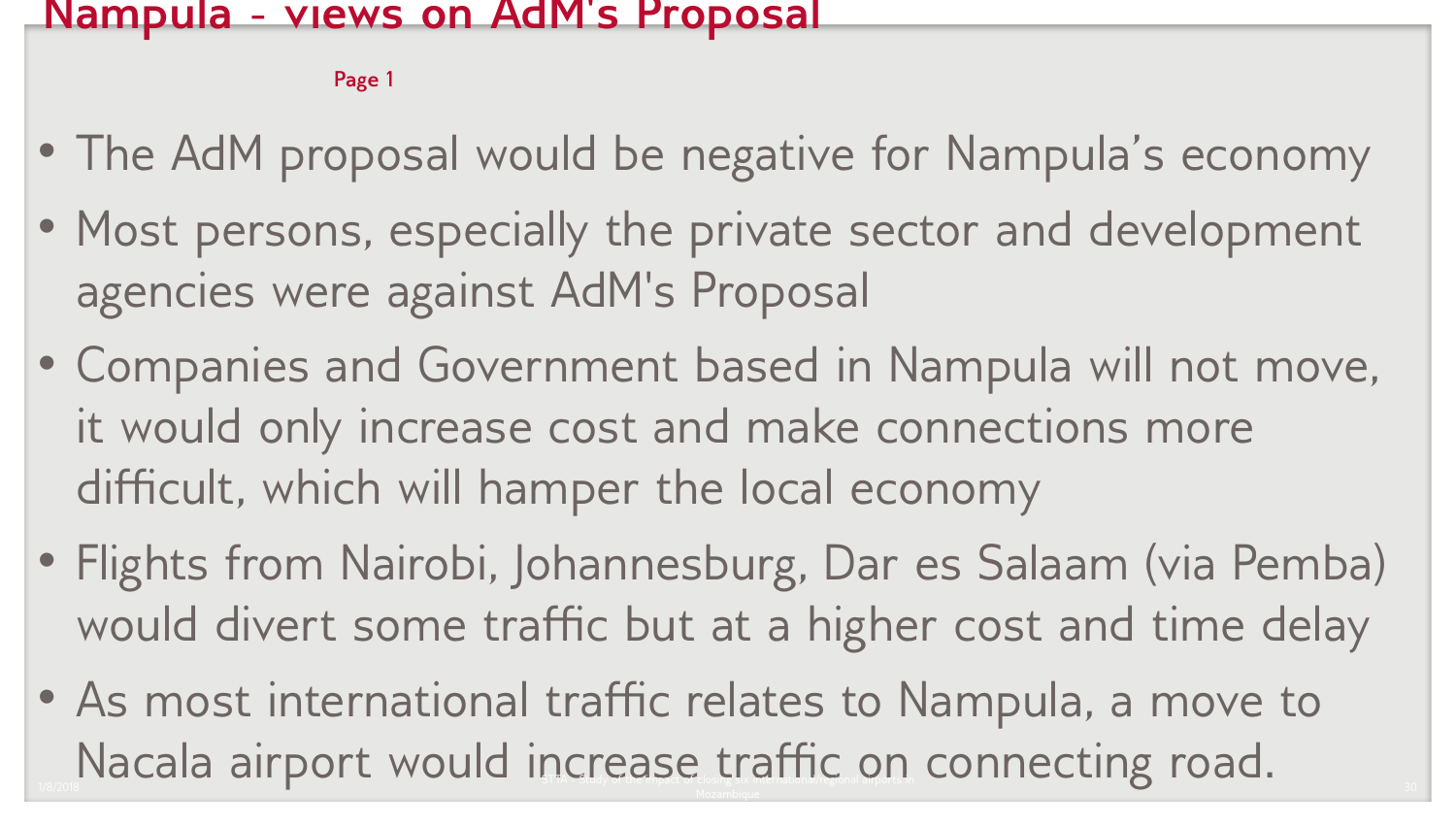

# Nampula - views on AdM's Proposal 					Page 1
The AdM proposal would be negative for Nampula’s economy
Most persons, especially the private sector and development agencies were against AdM's Proposal
Companies and Government based in Nampula will not move, it would only increase cost and make connections more difficult, which will hamper the local economy
Flights from Nairobi, Johannesburg, Dar es Salaam (via Pemba) would divert some traffic but at a higher cost and time delay
As most international traffic relates to Nampula, a move to Nacala airport would increase traffic on connecting road.

1/8/2018
30
STTA - Study of the impact of closing six international/regional airports in Mozambique